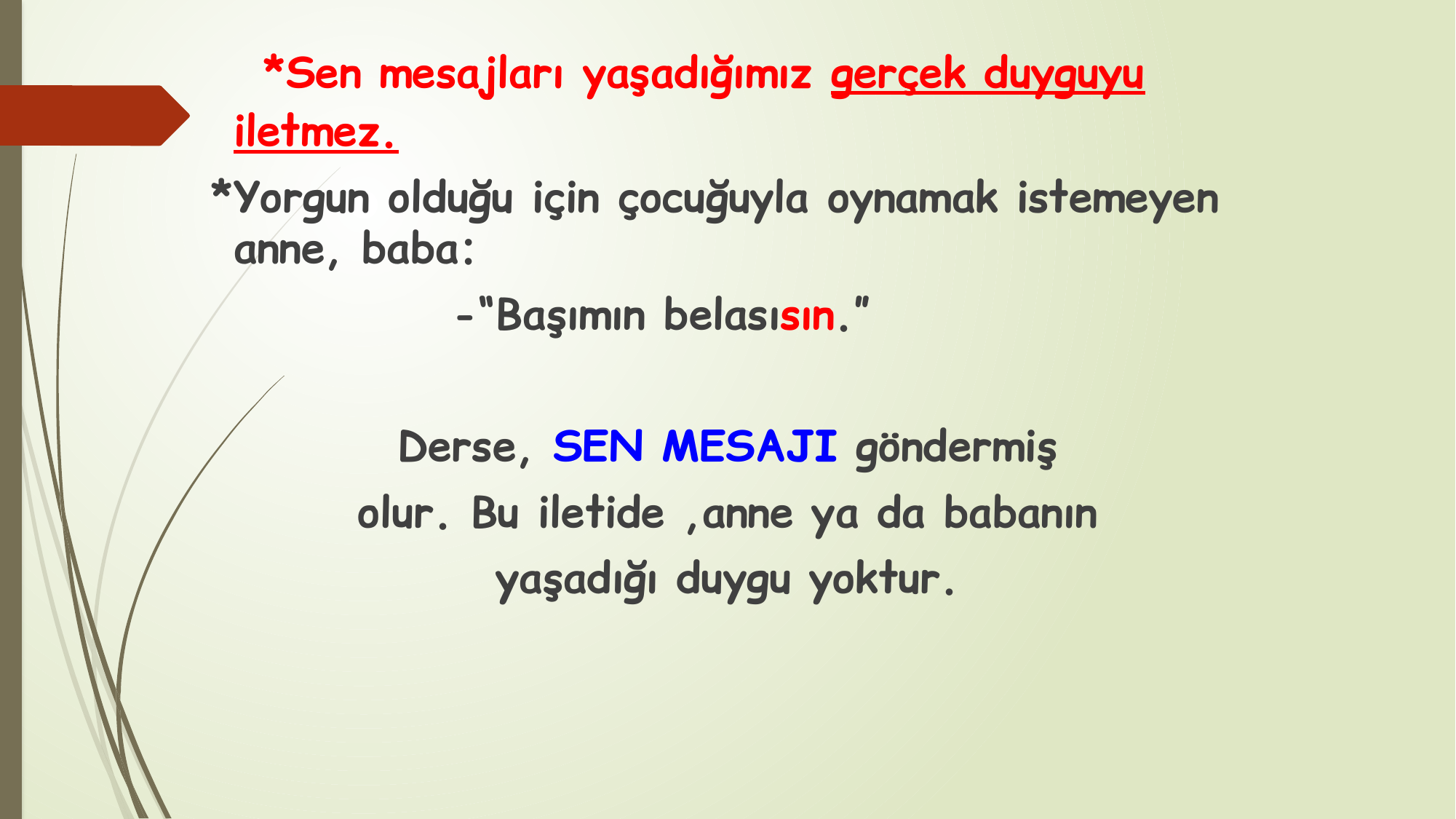

*Sen mesajları yaşadığımız gerçek duyguyu iletmez.
 *Yorgun olduğu için çocuğuyla oynamak istemeyen anne, baba:
			-“Başımın belasısın.”

Derse, SEN MESAJI göndermiş
olur. Bu iletide ,anne ya da babanın
yaşadığı duygu yoktur.